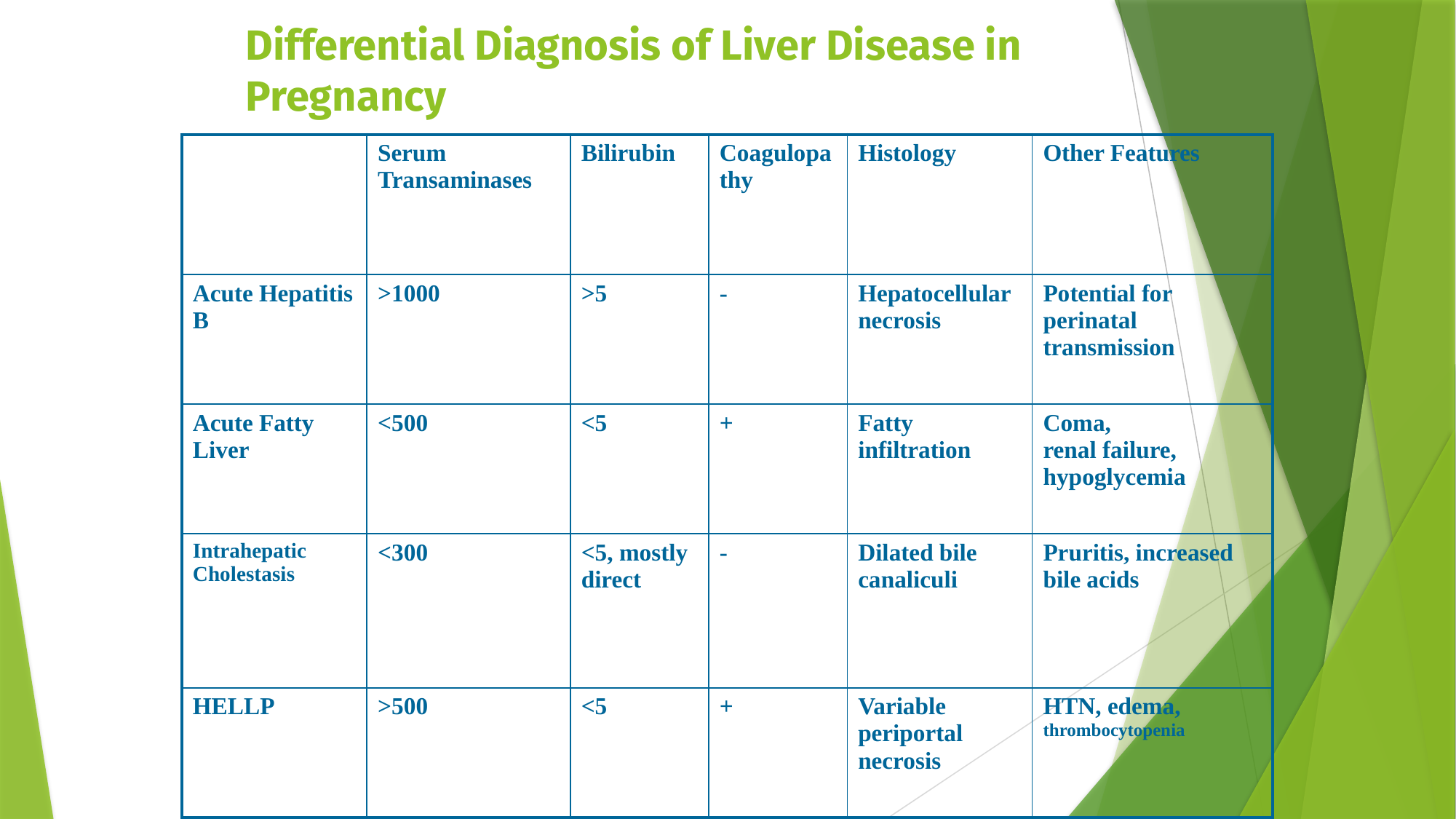

# Differential Diagnosis of Liver Disease in Pregnancy
|  | Serum Transaminases | Bilirubin | Coagulopathy | Histology | Other Features |
| --- | --- | --- | --- | --- | --- |
| Acute Hepatitis B | >1000 | >5 | - | Hepatocellular necrosis | Potential for perinatal transmission |
| Acute Fatty Liver | <500 | <5 | + | Fatty infiltration | Coma, renal failure, hypoglycemia |
| Intrahepatic Cholestasis | <300 | <5, mostly direct | - | Dilated bile canaliculi | Pruritis, increased bile acids |
| HELLP | >500 | <5 | + | Variable periportal necrosis | HTN, edema, thrombocytopenia |